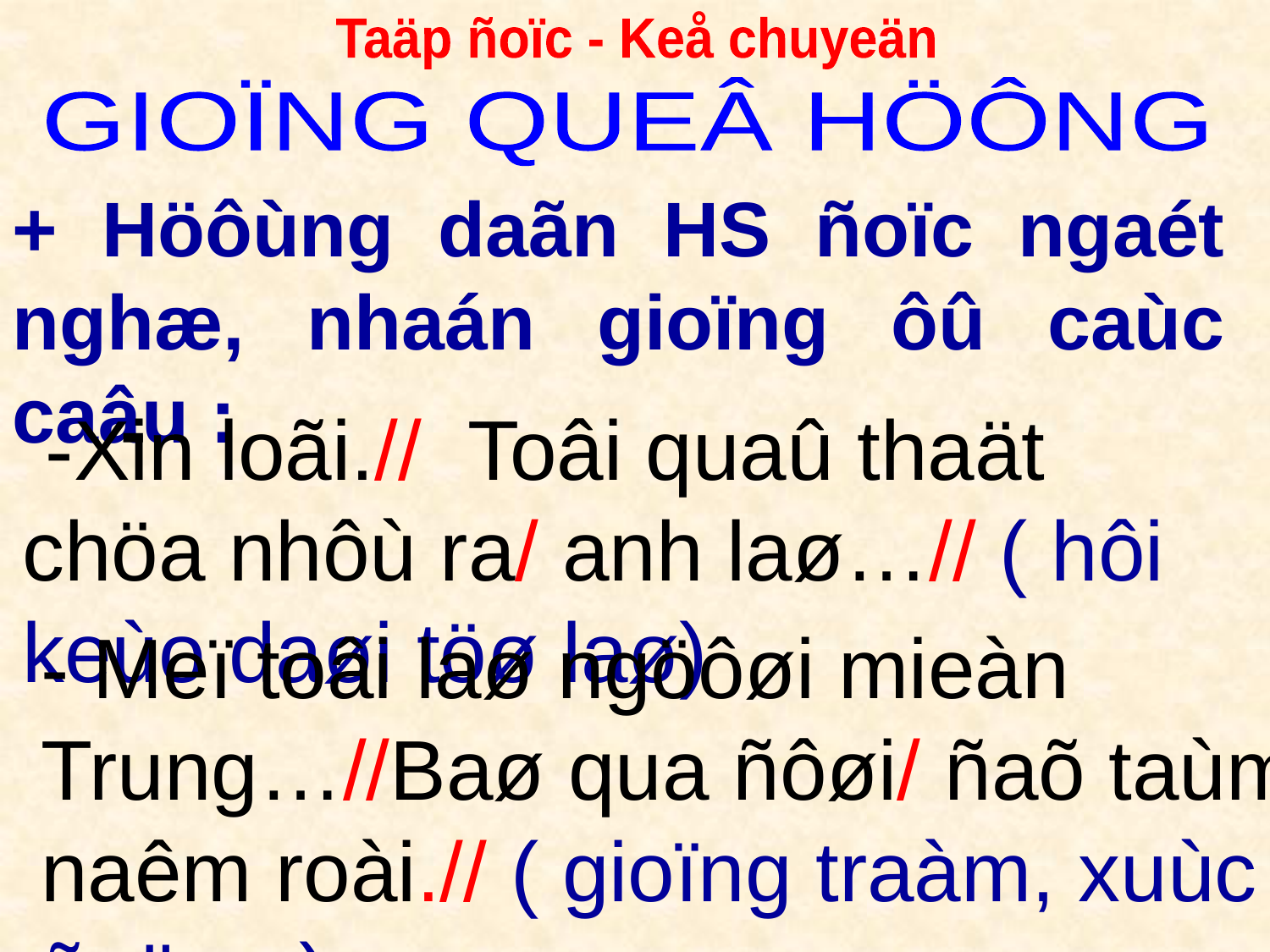

Taäp ñoïc - Keå chuyeän
GIOÏNG QUEÂ HÖÔNG
+ Höôùng daãn HS ñoïc ngaét nghæ, nhaán gioïng ôû caùc caâu :
     -
 -Xin loãi.//  Toâi quaû thaät chöa nhôù ra/ anh laø…// ( hôi keùo daøi töø laø)

- Meï toâi laø ngöôøi mieàn Trung…//Baø qua ñôøi/ ñaõ taùm naêm roài.// ( gioïng traàm, xuùc ñoäng )